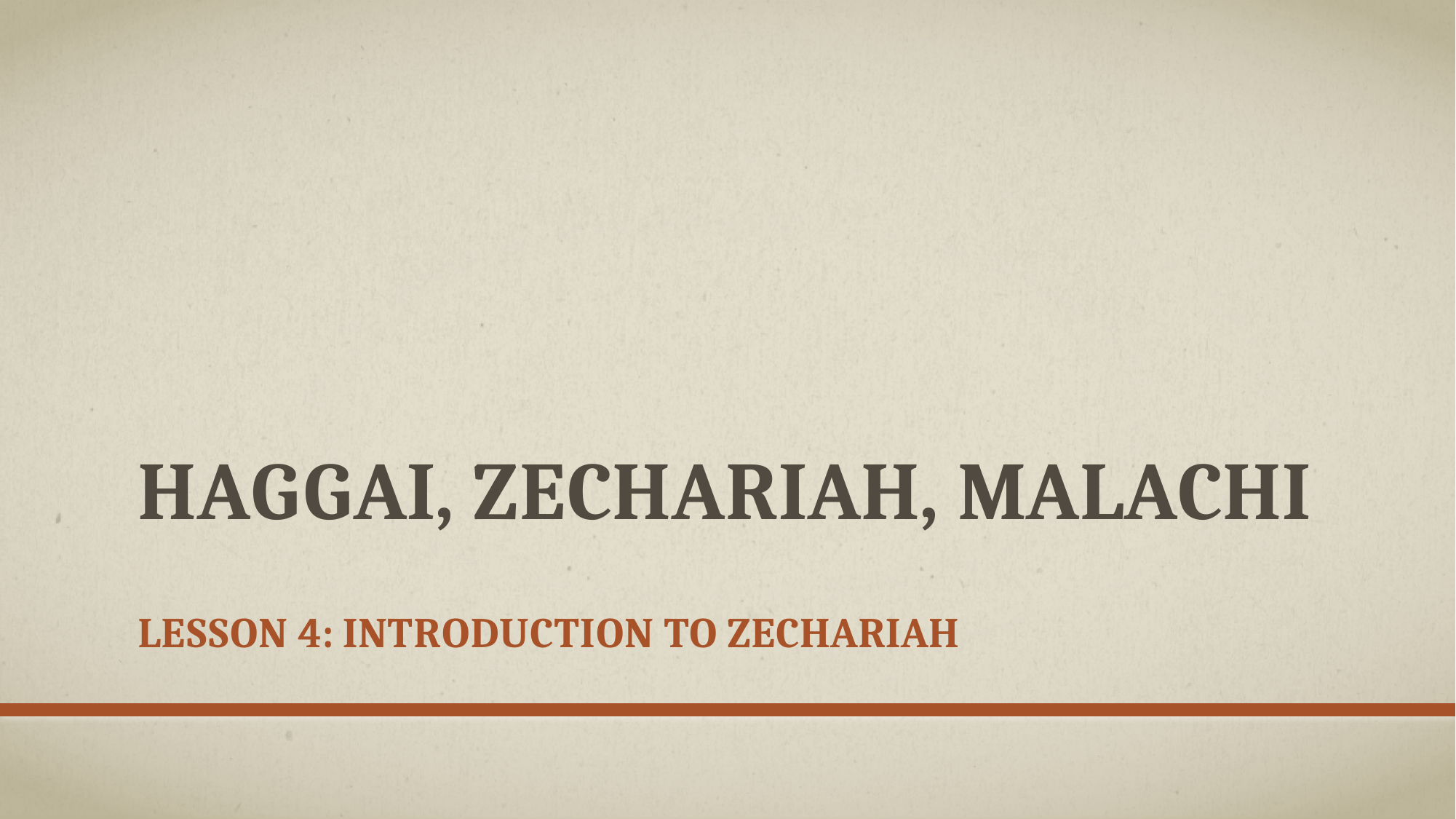

# Haggai, Zechariah, Malachi
Lesson 4: Introduction to zechariah